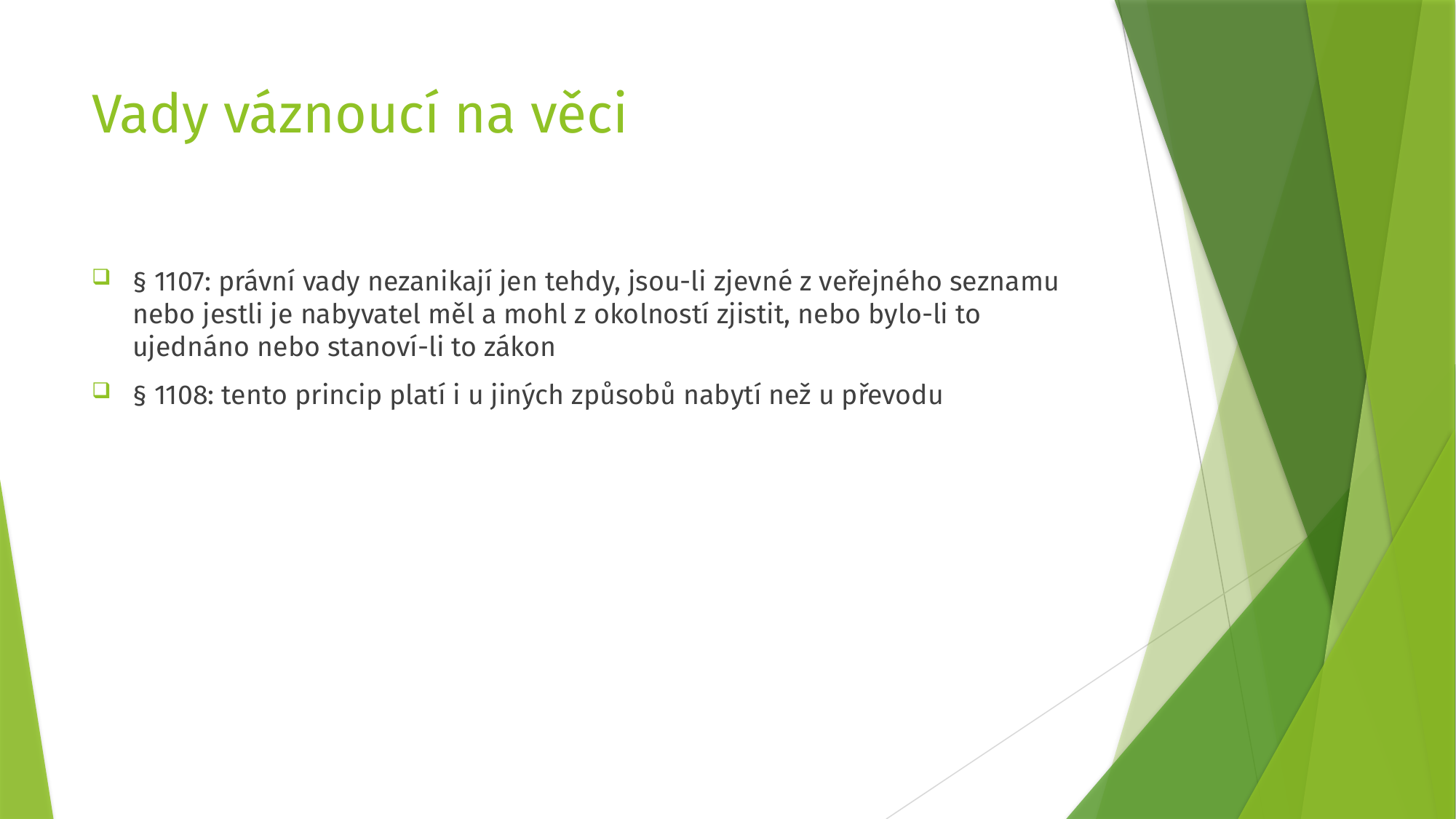

# Vady váznoucí na věci
§ 1107: právní vady nezanikají jen tehdy, jsou-li zjevné z veřejného seznamu nebo jestli je nabyvatel měl a mohl z okolností zjistit, nebo bylo-li to ujednáno nebo stanoví-li to zákon
§ 1108: tento princip platí i u jiných způsobů nabytí než u převodu